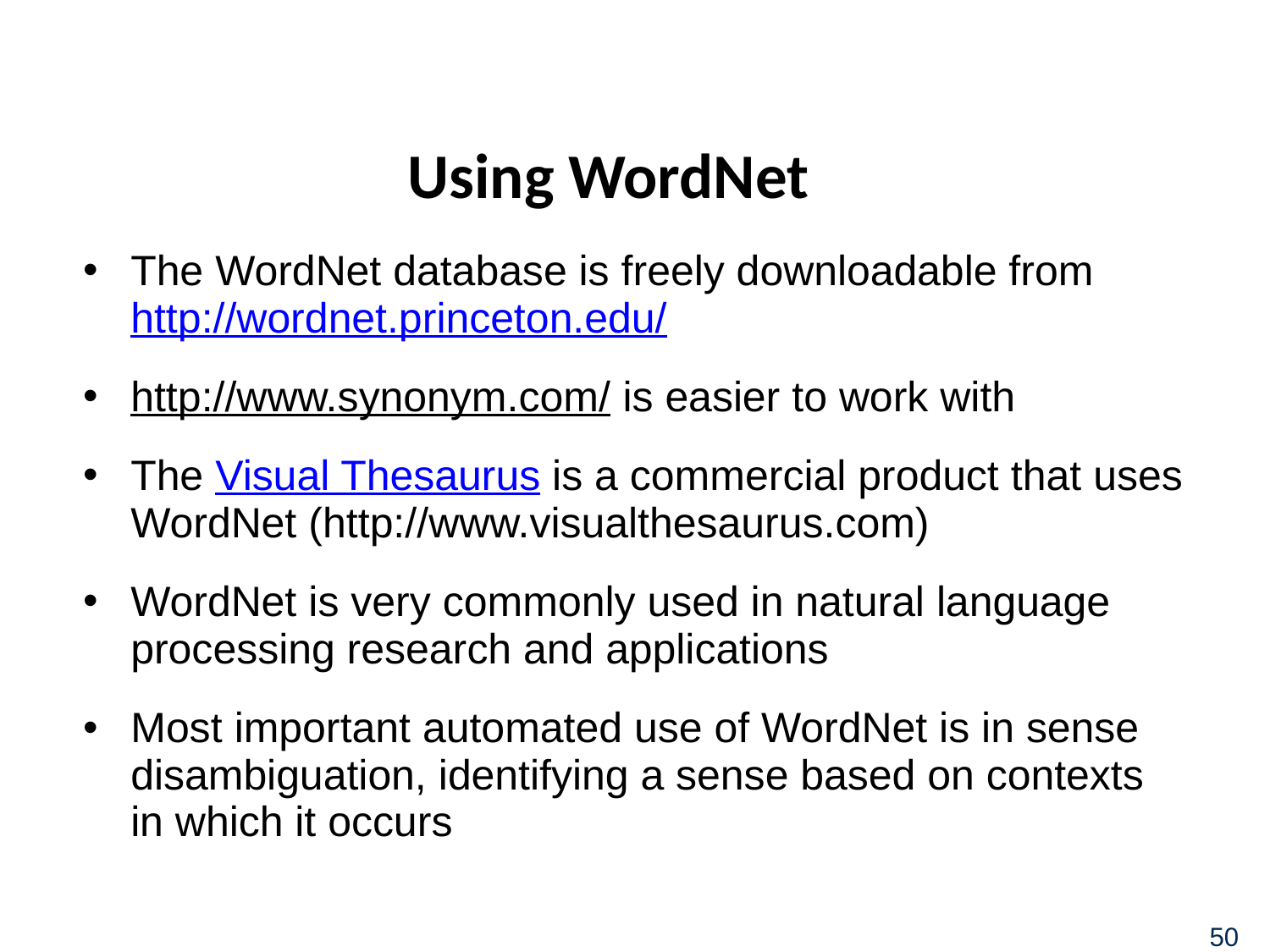

# Using WordNet
The WordNet database is freely downloadable from http://wordnet.princeton.edu/
http://www.synonym.com/ is easier to work with
The Visual Thesaurus is a commercial product that uses WordNet (http://www.visualthesaurus.com)
WordNet is very commonly used in natural language processing research and applications
Most important automated use of WordNet is in sense disambiguation, identifying a sense based on contexts in which it occurs

50